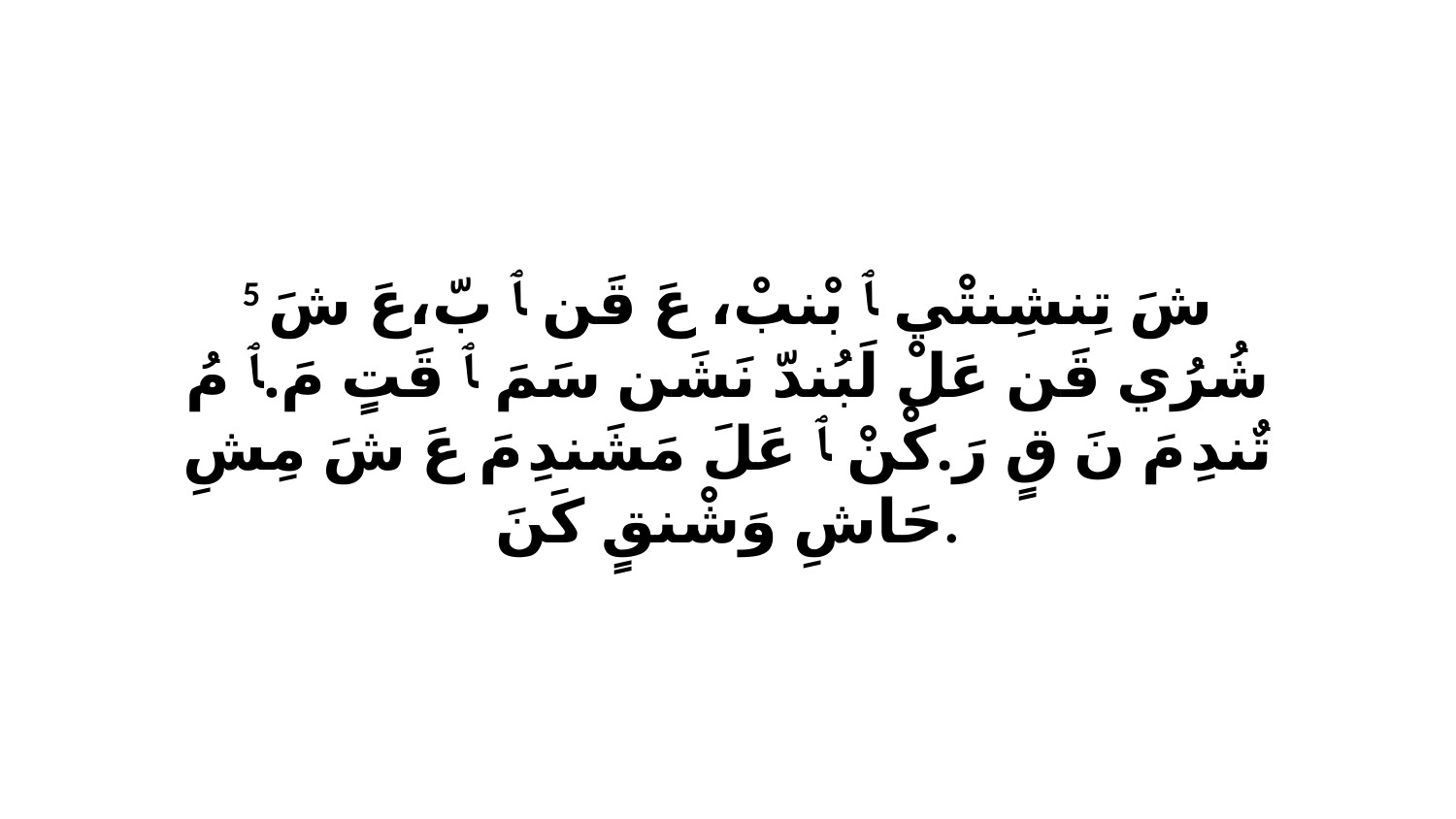

5 شَ تِنشِنتْي ﭑ بْنبْ، عَ قَن ﭑ بّ،عَ شَ شُرُي قَن عَلْ لَبُندّ نَشَن سَمَ ﭑ قَتٍ مَ.ﭑ مُ تٌندِ مَ نَ قٍ رَ.كْنْ ﭑ عَلَ مَشَندِ مَ عَ شَ مِشِ حَاشِ وَشْنقٍ كَنَ.